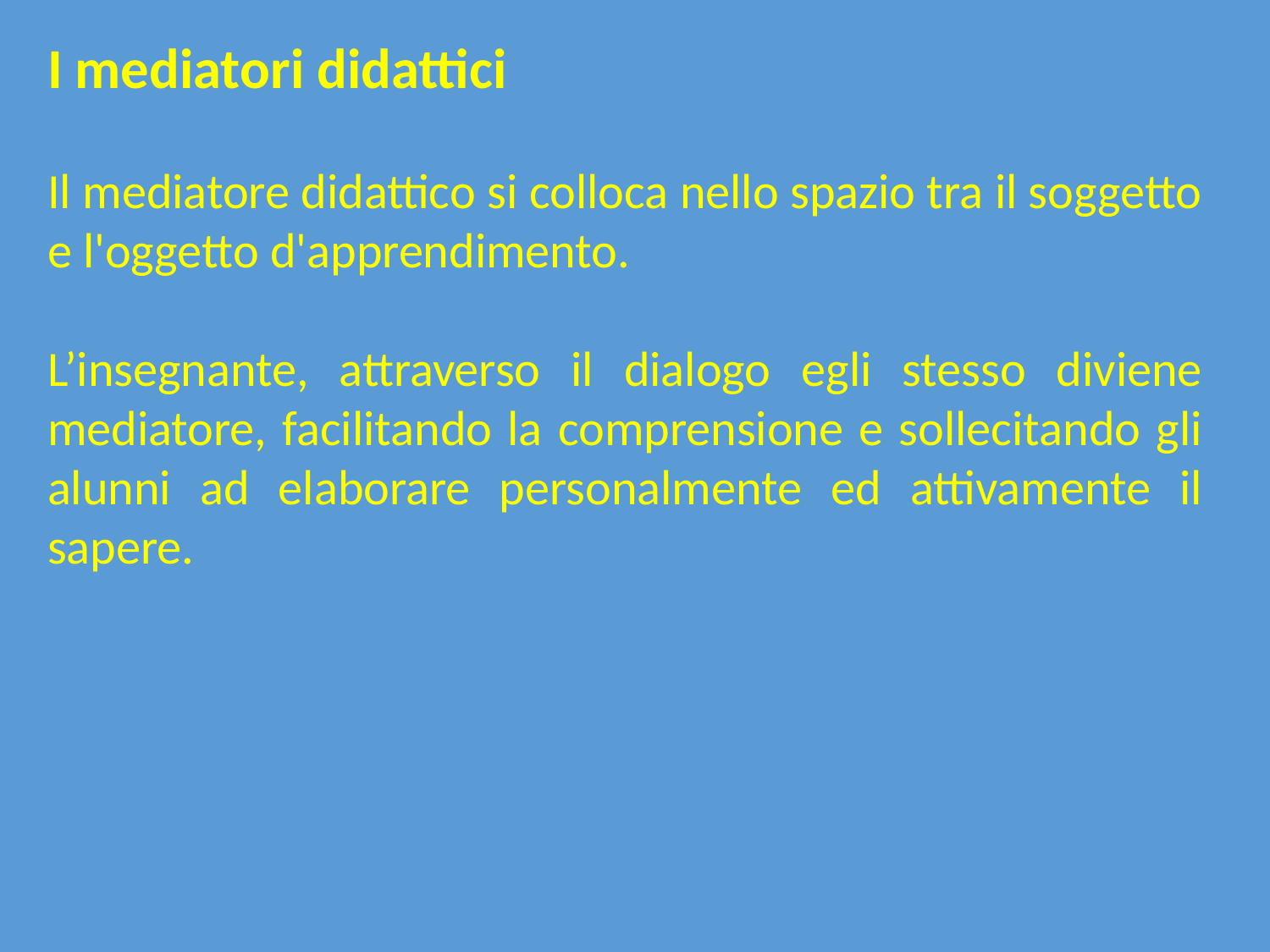

I mediatori didattici

Il mediatore didattico si colloca nello spazio tra il soggetto e l'oggetto d'apprendimento.

L’insegnante, attraverso il dialogo egli stesso diviene mediatore, facilitando la comprensione e sollecitando gli alunni ad elaborare personalmente ed attivamente il sapere.